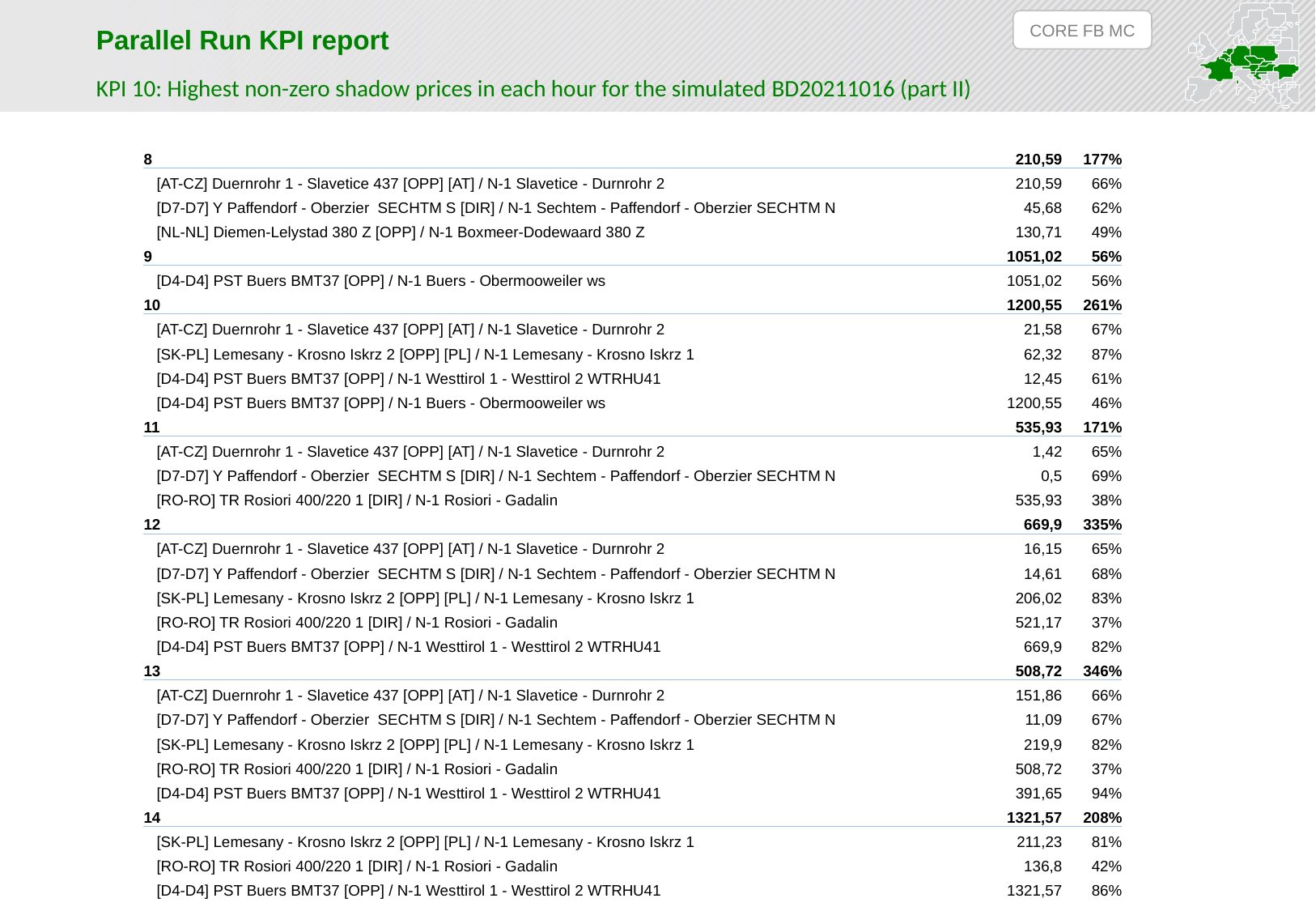

CORE FB MC
Parallel Run KPI report
KPI 10: Highest non-zero shadow prices in each hour for the simulated BD20211016 (part II)
| 8 | 210,59 | 177% |
| --- | --- | --- |
| [AT-CZ] Duernrohr 1 - Slavetice 437 [OPP] [AT] / N-1 Slavetice - Durnrohr 2 | 210,59 | 66% |
| [D7-D7] Y Paffendorf - Oberzier SECHTM S [DIR] / N-1 Sechtem - Paffendorf - Oberzier SECHTM N | 45,68 | 62% |
| [NL-NL] Diemen-Lelystad 380 Z [OPP] / N-1 Boxmeer-Dodewaard 380 Z | 130,71 | 49% |
| 9 | 1051,02 | 56% |
| [D4-D4] PST Buers BMT37 [OPP] / N-1 Buers - Obermooweiler ws | 1051,02 | 56% |
| 10 | 1200,55 | 261% |
| [AT-CZ] Duernrohr 1 - Slavetice 437 [OPP] [AT] / N-1 Slavetice - Durnrohr 2 | 21,58 | 67% |
| [SK-PL] Lemesany - Krosno Iskrz 2 [OPP] [PL] / N-1 Lemesany - Krosno Iskrz 1 | 62,32 | 87% |
| [D4-D4] PST Buers BMT37 [OPP] / N-1 Westtirol 1 - Westtirol 2 WTRHU41 | 12,45 | 61% |
| [D4-D4] PST Buers BMT37 [OPP] / N-1 Buers - Obermooweiler ws | 1200,55 | 46% |
| 11 | 535,93 | 171% |
| [AT-CZ] Duernrohr 1 - Slavetice 437 [OPP] [AT] / N-1 Slavetice - Durnrohr 2 | 1,42 | 65% |
| [D7-D7] Y Paffendorf - Oberzier SECHTM S [DIR] / N-1 Sechtem - Paffendorf - Oberzier SECHTM N | 0,5 | 69% |
| [RO-RO] TR Rosiori 400/220 1 [DIR] / N-1 Rosiori - Gadalin | 535,93 | 38% |
| 12 | 669,9 | 335% |
| [AT-CZ] Duernrohr 1 - Slavetice 437 [OPP] [AT] / N-1 Slavetice - Durnrohr 2 | 16,15 | 65% |
| [D7-D7] Y Paffendorf - Oberzier SECHTM S [DIR] / N-1 Sechtem - Paffendorf - Oberzier SECHTM N | 14,61 | 68% |
| [SK-PL] Lemesany - Krosno Iskrz 2 [OPP] [PL] / N-1 Lemesany - Krosno Iskrz 1 | 206,02 | 83% |
| [RO-RO] TR Rosiori 400/220 1 [DIR] / N-1 Rosiori - Gadalin | 521,17 | 37% |
| [D4-D4] PST Buers BMT37 [OPP] / N-1 Westtirol 1 - Westtirol 2 WTRHU41 | 669,9 | 82% |
| 13 | 508,72 | 346% |
| [AT-CZ] Duernrohr 1 - Slavetice 437 [OPP] [AT] / N-1 Slavetice - Durnrohr 2 | 151,86 | 66% |
| [D7-D7] Y Paffendorf - Oberzier SECHTM S [DIR] / N-1 Sechtem - Paffendorf - Oberzier SECHTM N | 11,09 | 67% |
| [SK-PL] Lemesany - Krosno Iskrz 2 [OPP] [PL] / N-1 Lemesany - Krosno Iskrz 1 | 219,9 | 82% |
| [RO-RO] TR Rosiori 400/220 1 [DIR] / N-1 Rosiori - Gadalin | 508,72 | 37% |
| [D4-D4] PST Buers BMT37 [OPP] / N-1 Westtirol 1 - Westtirol 2 WTRHU41 | 391,65 | 94% |
| 14 | 1321,57 | 208% |
| [SK-PL] Lemesany - Krosno Iskrz 2 [OPP] [PL] / N-1 Lemesany - Krosno Iskrz 1 | 211,23 | 81% |
| [RO-RO] TR Rosiori 400/220 1 [DIR] / N-1 Rosiori - Gadalin | 136,8 | 42% |
| [D4-D4] PST Buers BMT37 [OPP] / N-1 Westtirol 1 - Westtirol 2 WTRHU41 | 1321,57 | 86% |